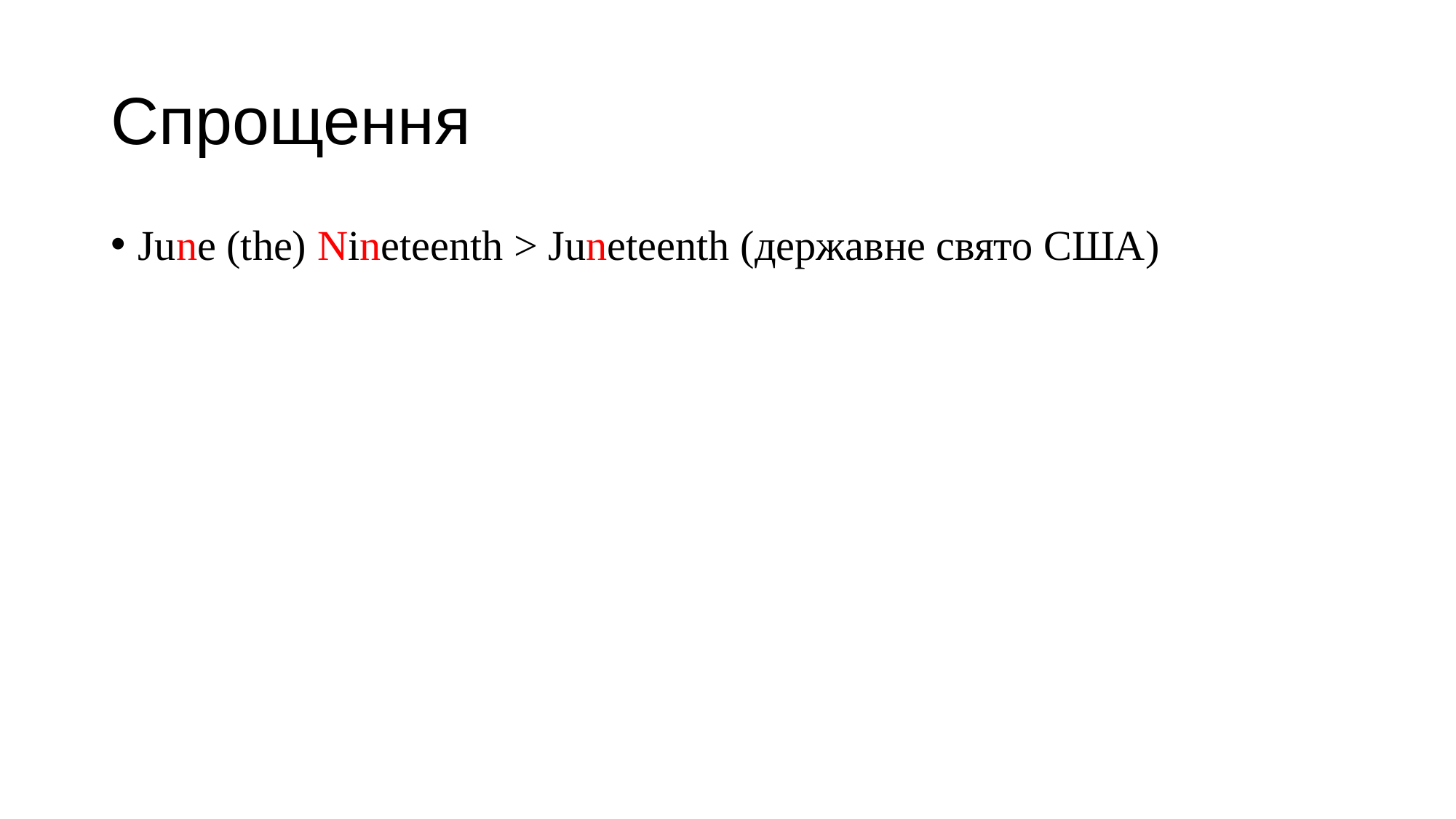

# Спрощення
June (the) Nineteenth > Juneteenth (державне свято США)